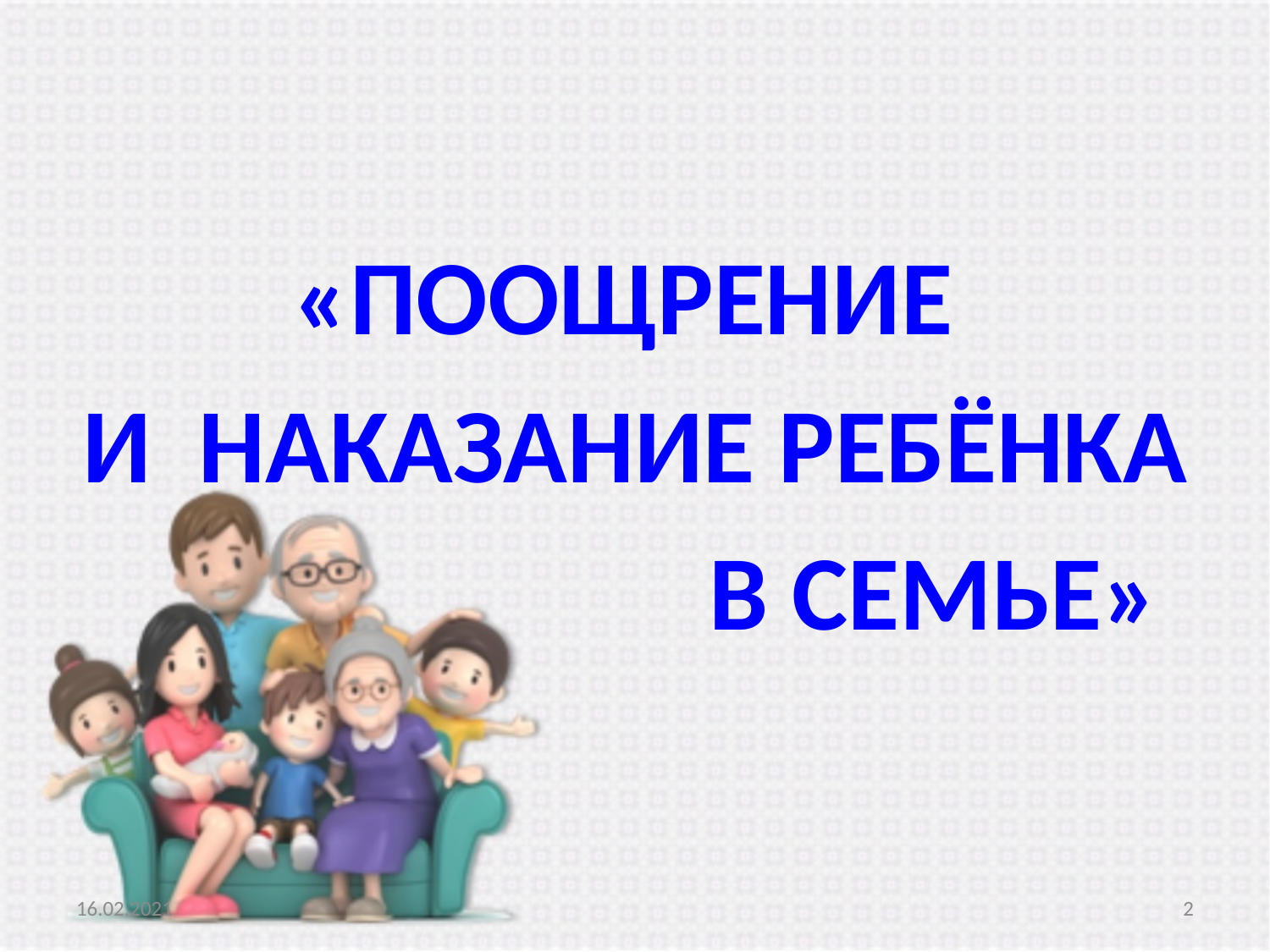

#
«ПООЩРЕНИЕ
И  НАКАЗАНИЕ РЕБЁНКА
                         В СЕМЬЕ»

16.02.2021
2